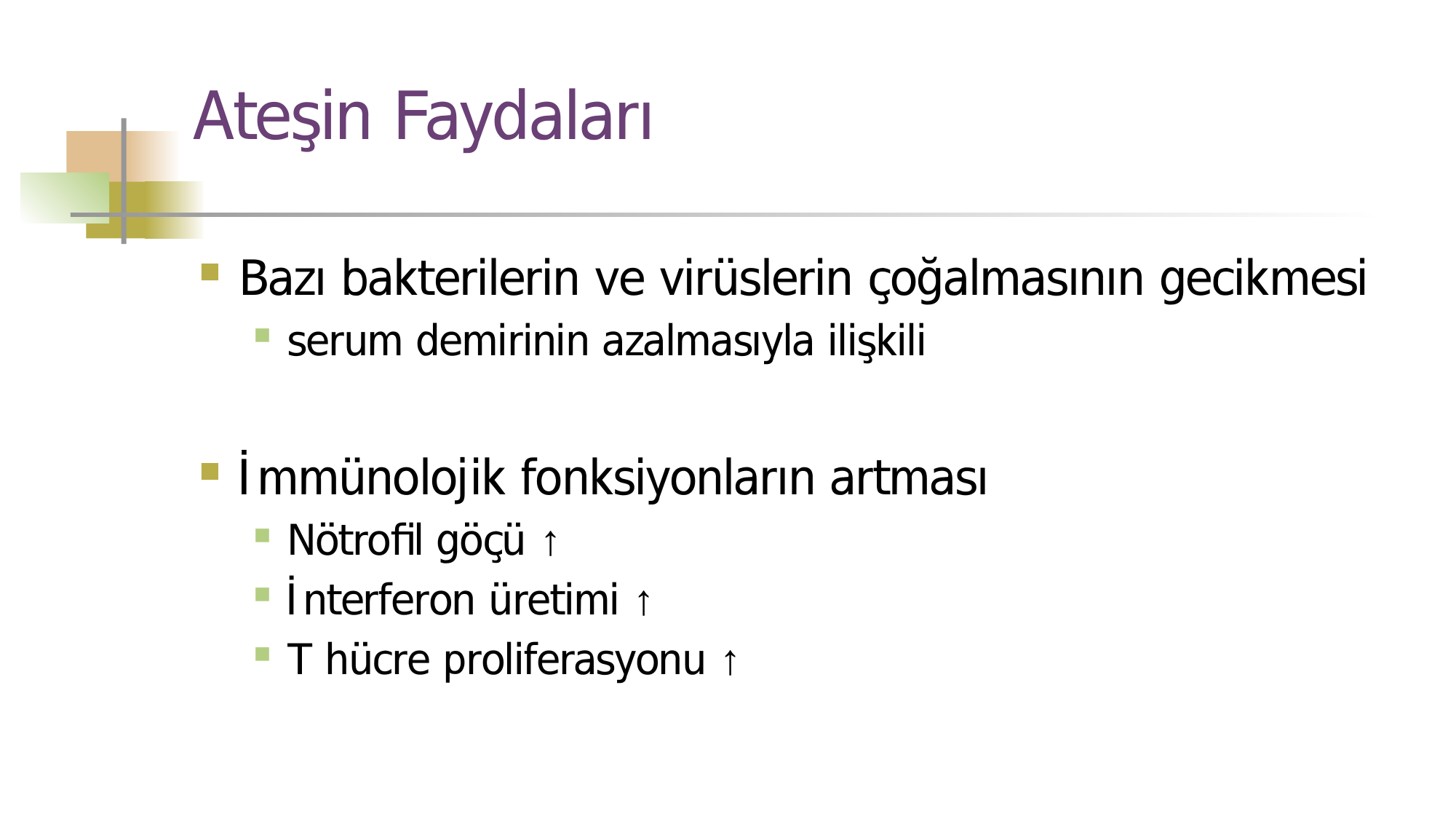

Ateşin Faydaları
Bazı bakterilerin ve virüslerin çoğalmasının gecikmesi
serum demirinin azalmasıyla ilişkili

İmmünolojik fonksiyonların artması
Nötrofil göçü ↑
İnterferon üretimi ↑
T hücre proliferasyonu ↑